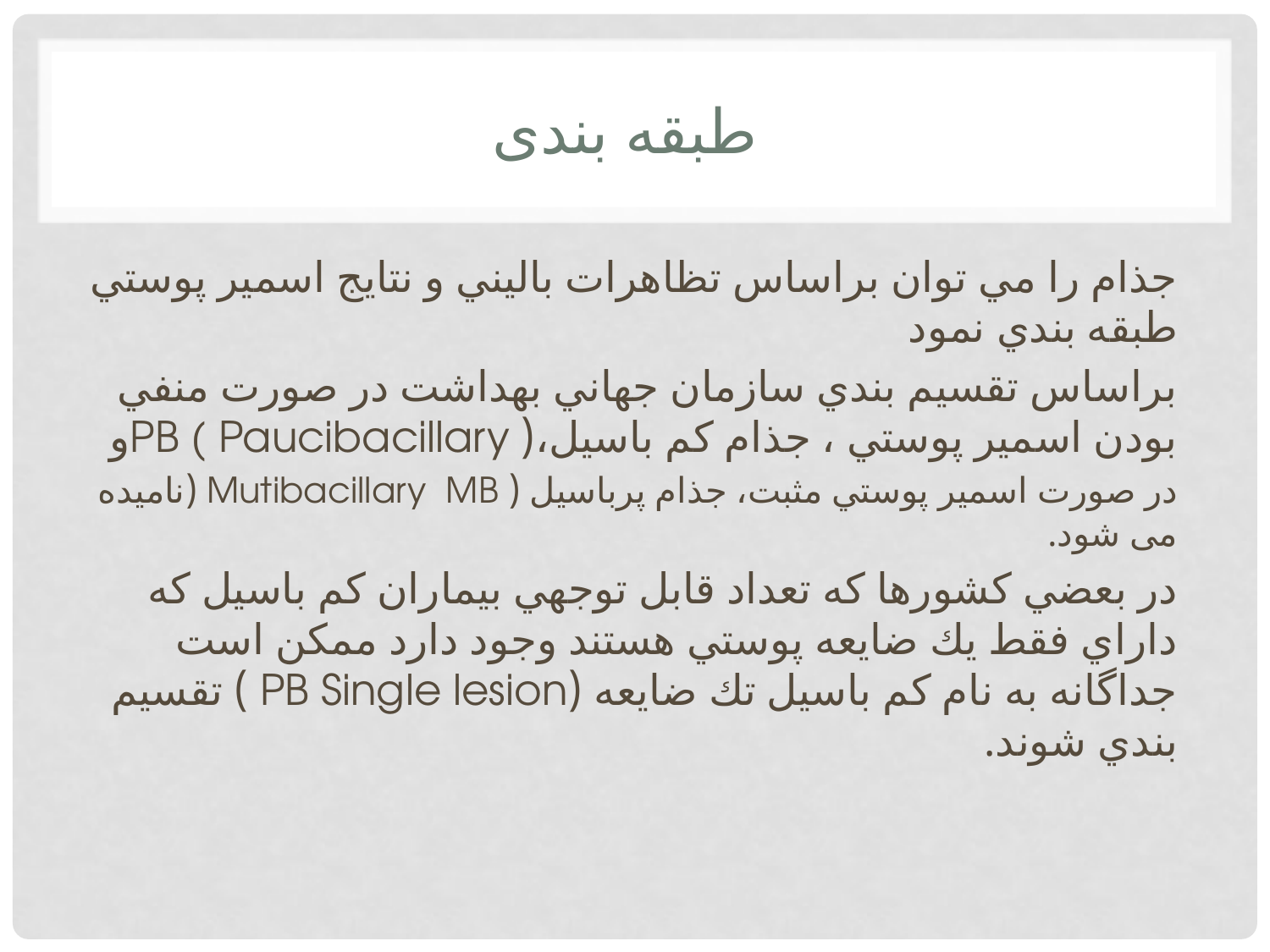

# طبقه بندی
جذام را مي توان براساس تظاهرات باليني و نتايج اسمير پوستي طبقه بندي نمود
براساس تقسيم بندي سازمان جهاني بهداشت در صورت منفي بودن اسمير پوستي ، جذام كم باسيل،( PB ( Paucibacillaryو
در صورت اسمير پوستي مثبت، جذام پرباسيل ( Mutibacillary  MB (نامیده می شود.
در بعضي كشورها كه تعداد قابل توجهي بيماران كم باسيل كه داراي فقط يك ضايعه پوستي هستند وجود دارد ممكن است جداگانه به نام كم باسيل تك ضايعه (PB Single lesion ) تقسيم بندي شوند.